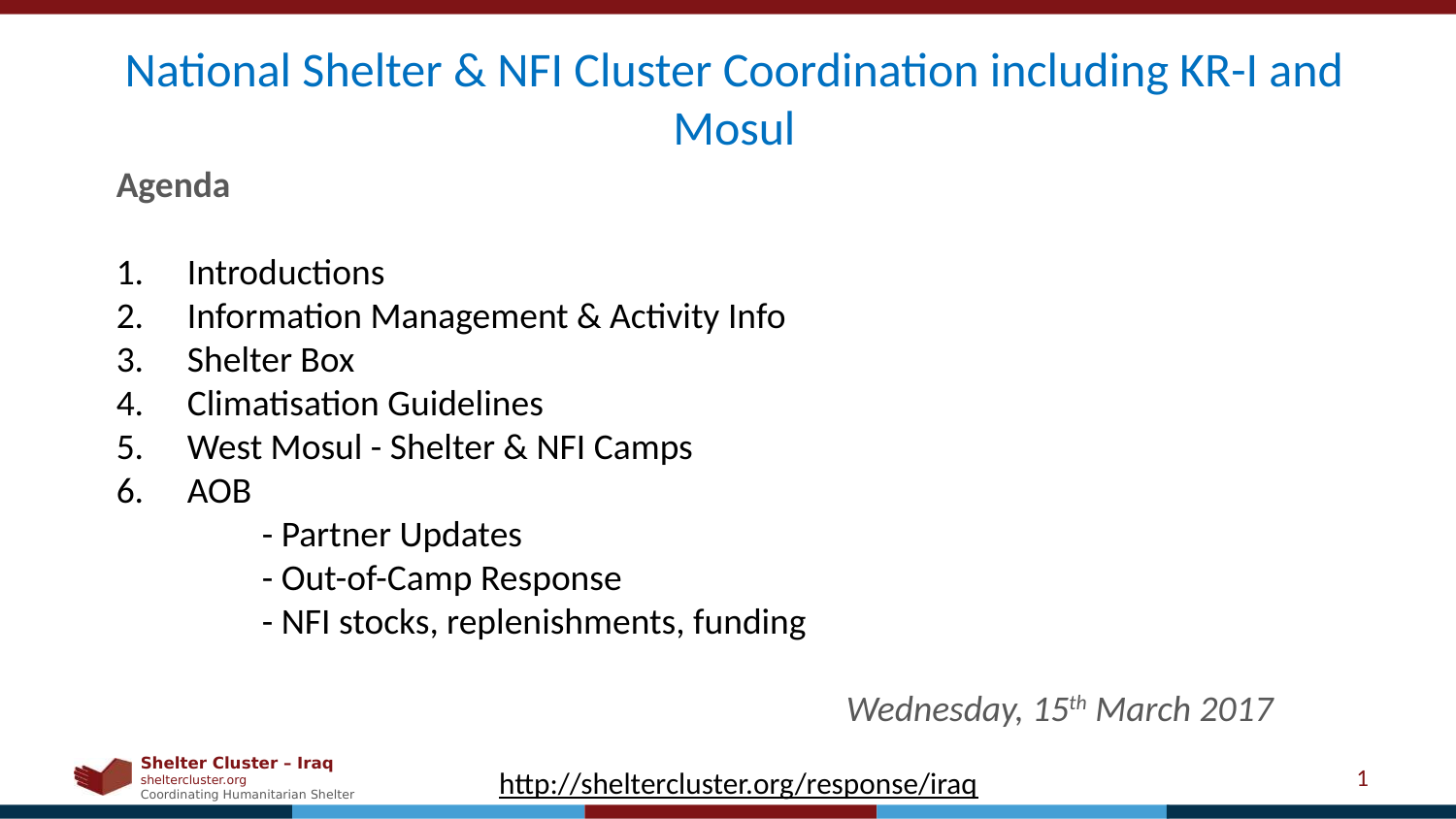

National Shelter & NFI Cluster Coordination including KR-I and Mosul

Agenda

Introductions
Information Management & Activity Info
Shelter Box
Climatisation Guidelines
West Mosul - Shelter & NFI Camps
AOB
	- Partner Updates
	- Out-of-Camp Response
	- NFI stocks, replenishments, funding

Wednesday, 15th March 2017
1
http://sheltercluster.org/response/iraq